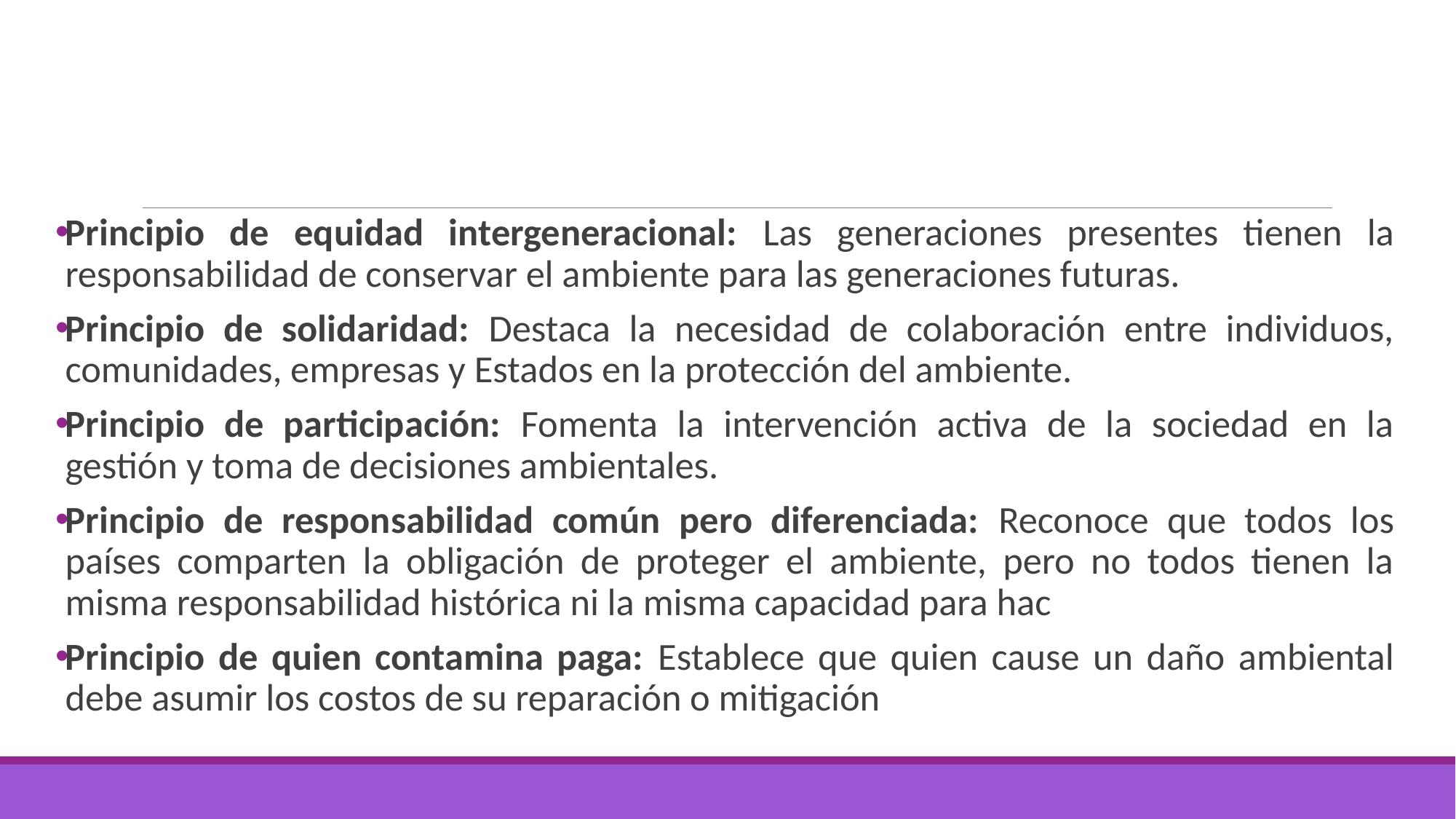

#
Principio de equidad intergeneracional: Las generaciones presentes tienen la responsabilidad de conservar el ambiente para las generaciones futuras.
Principio de solidaridad: Destaca la necesidad de colaboración entre individuos, comunidades, empresas y Estados en la protección del ambiente.
Principio de participación: Fomenta la intervención activa de la sociedad en la gestión y toma de decisiones ambientales.
Principio de responsabilidad común pero diferenciada: Reconoce que todos los países comparten la obligación de proteger el ambiente, pero no todos tienen la misma responsabilidad histórica ni la misma capacidad para hac
Principio de quien contamina paga: Establece que quien cause un daño ambiental debe asumir los costos de su reparación o mitigación